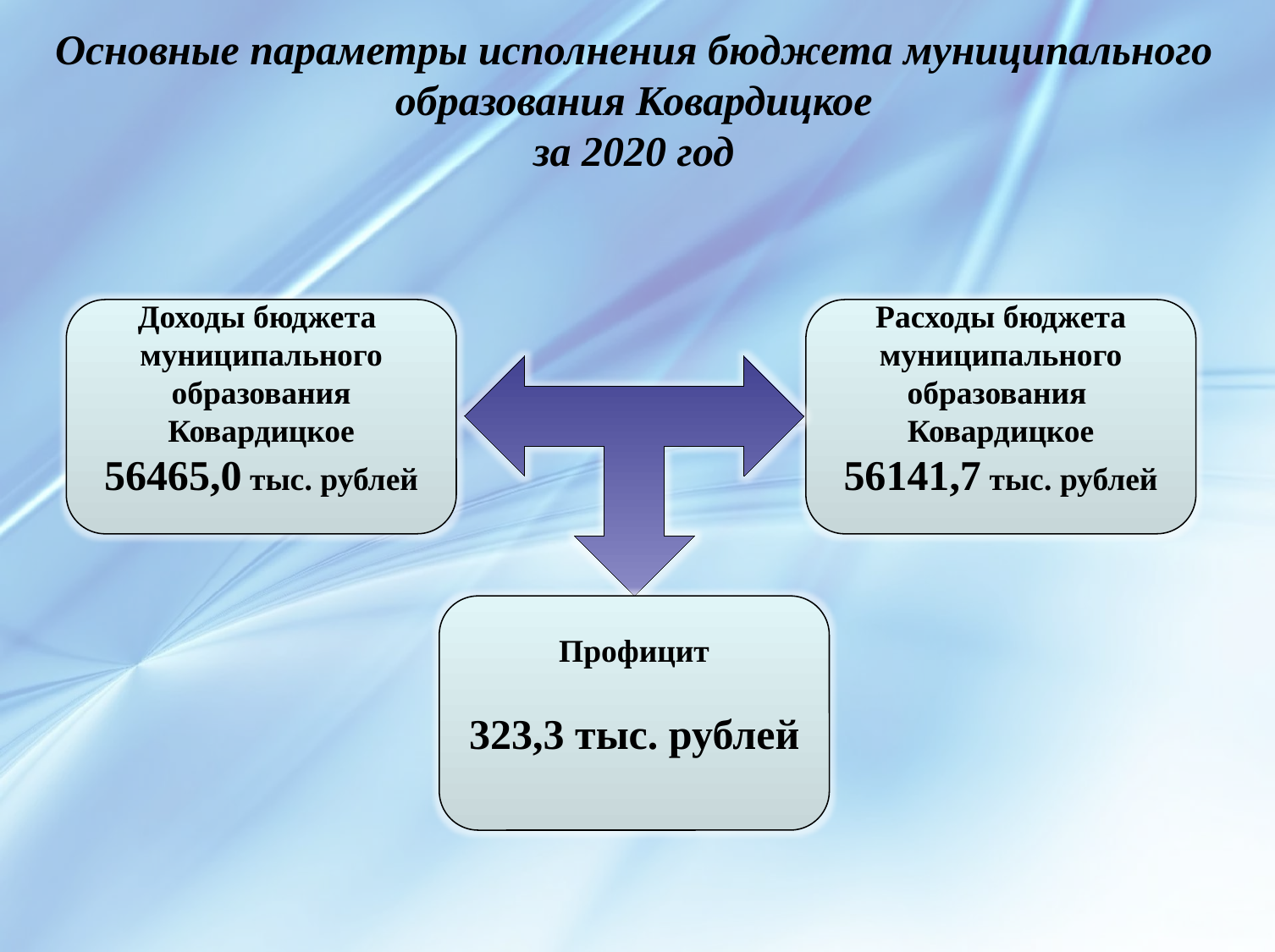

Основные параметры исполнения бюджета муниципального образования Ковардицкое
за 2020 год
Доходы бюджета
муниципального
 образования
Ковардицкое
56465,0 тыс. рублей

Расходы бюджета
муниципального
образования
Ковардицкое
56141,7 тыс. рублей

Профицит

323,3 тыс. рублей